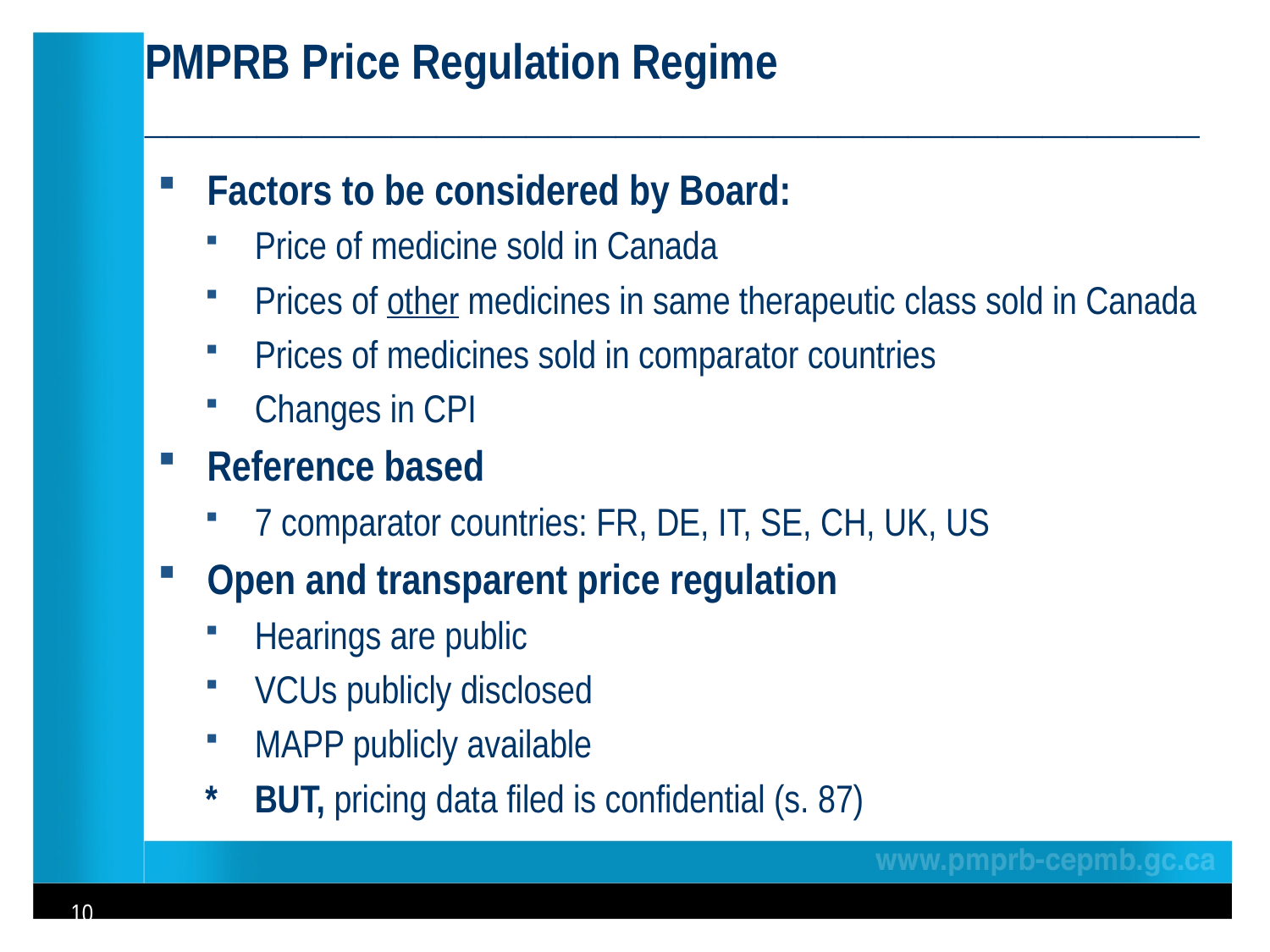

PMPRB Price Regulation Regime _______________________________________________
Factors to be considered by Board:
Price of medicine sold in Canada
Prices of other medicines in same therapeutic class sold in Canada
Prices of medicines sold in comparator countries
Changes in CPI
Reference based
7 comparator countries: FR, DE, IT, SE, CH, UK, US
Open and transparent price regulation
Hearings are public
VCUs publicly disclosed
MAPP publicly available
*	BUT, pricing data filed is confidential (s. 87)

10